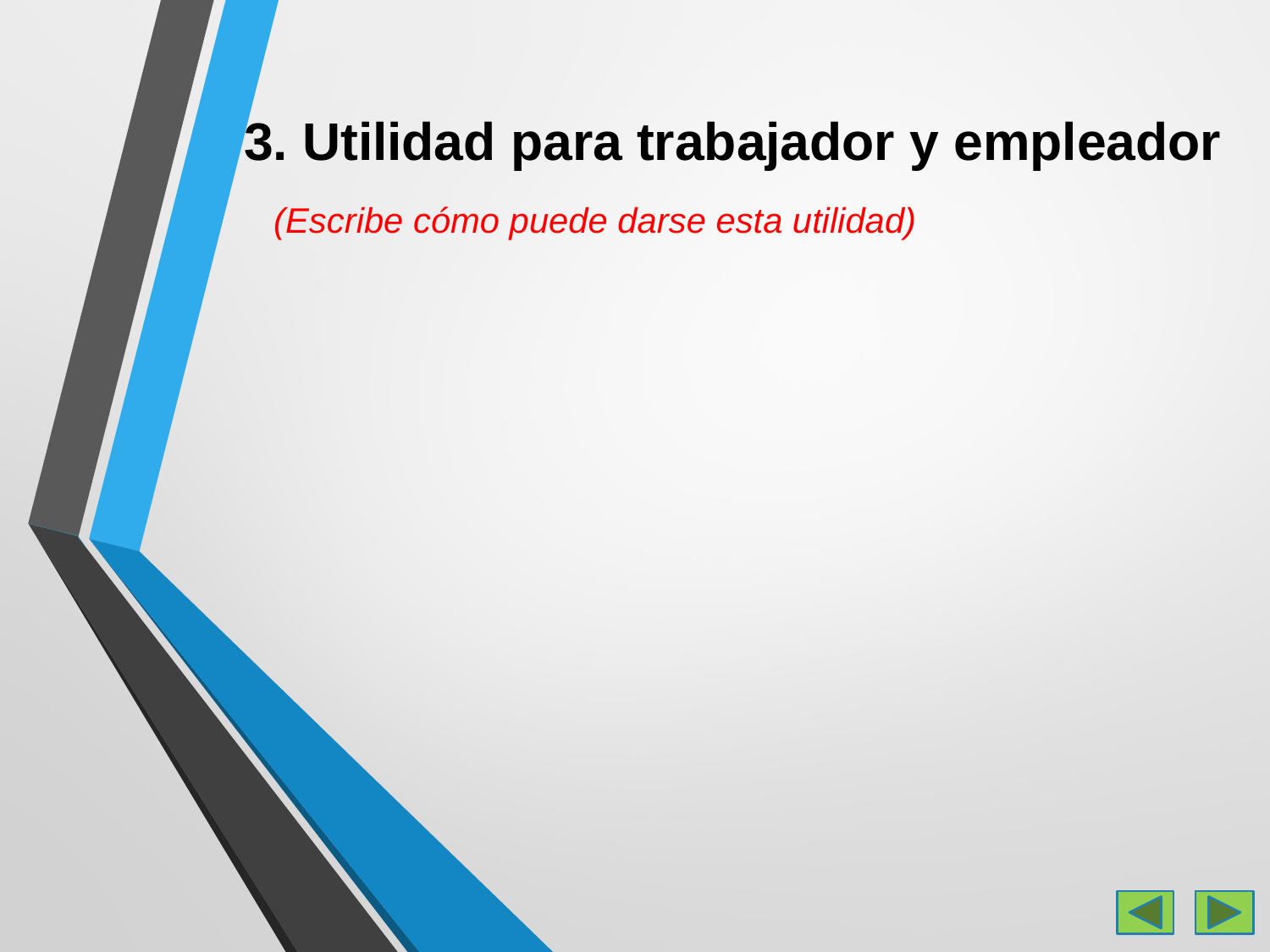

3. Utilidad para trabajador y empleador
(Escribe cómo puede darse esta utilidad)